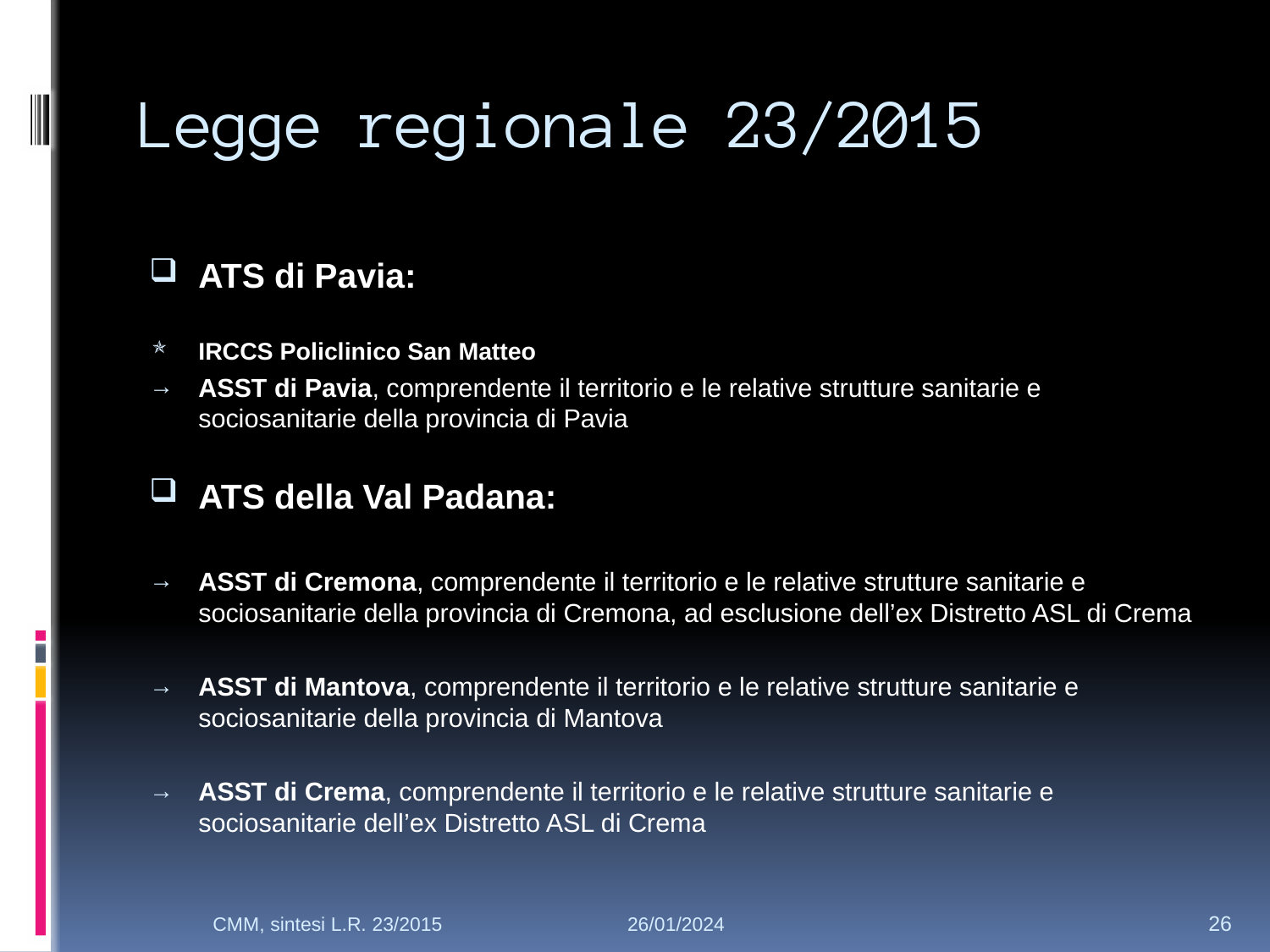

# Legge regionale 23/2015
ATS di Pavia:

IRCCS Policlinico San Matteo
ASST di Pavia, comprendente il territorio e le relative strutture sanitarie e sociosanitarie della provincia di Pavia

ATS della Val Padana:

ASST di Cremona, comprendente il territorio e le relative strutture sanitarie e sociosanitarie della provincia di Cremona, ad esclusione dell’ex Distretto ASL di Crema

ASST di Mantova, comprendente il territorio e le relative strutture sanitarie e sociosanitarie della provincia di Mantova

ASST di Crema, comprendente il territorio e le relative strutture sanitarie e sociosanitarie dell’ex Distretto ASL di Crema

26
CMM, sintesi L.R. 23/2015
26/01/2024